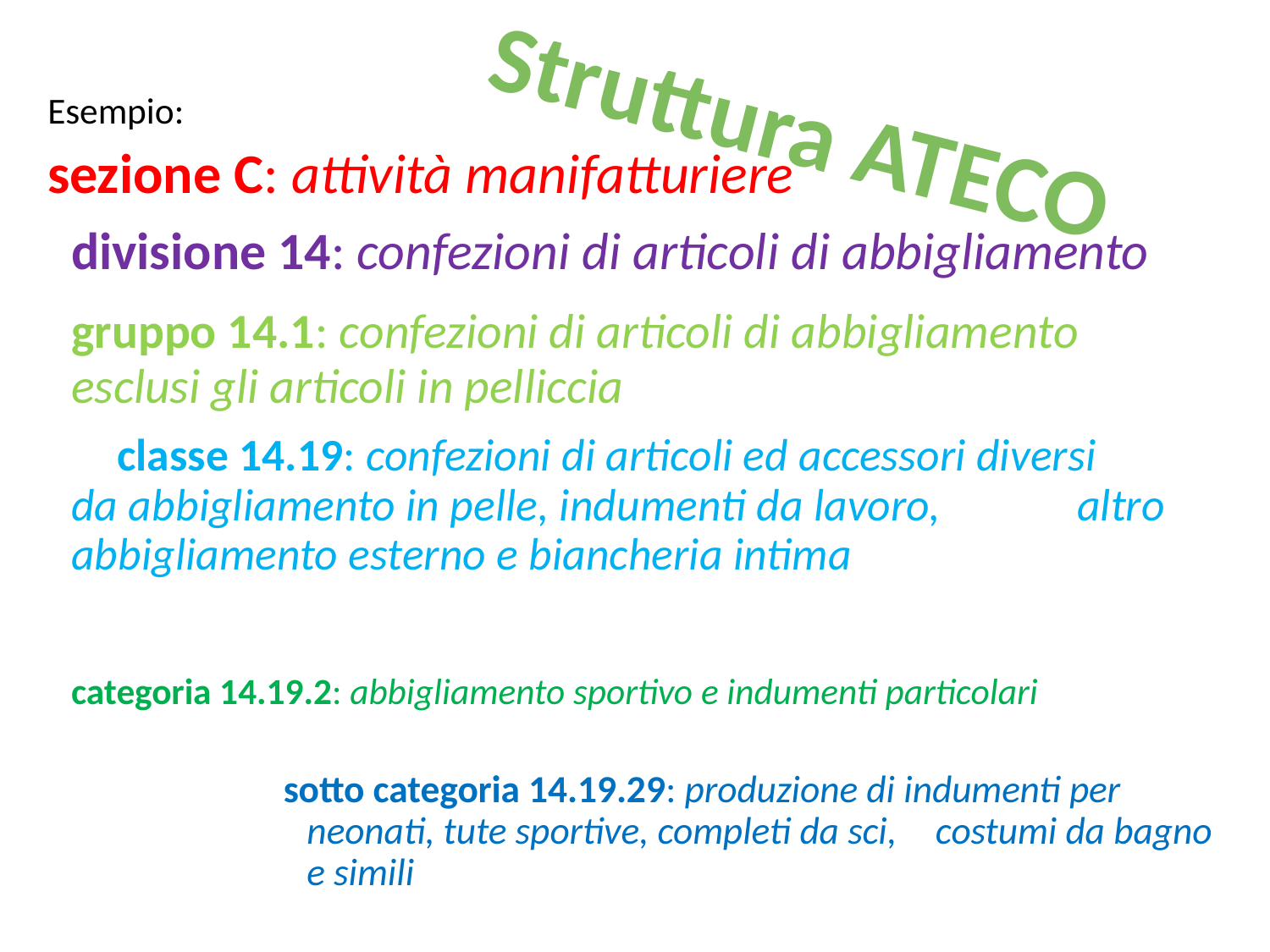

Struttura ATECO
Esempio:
sezione C: attività manifatturiere
		divisione 14: confezioni di articoli di abbigliamento
			gruppo 14.1: confezioni di articoli di abbigliamento 						esclusi gli articoli in pelliccia
			    classe 14.19: confezioni di articoli ed accessori diversi 					da abbigliamento in pelle, indumenti da lavoro, 				altro abbigliamento esterno e biancheria intima

				categoria 14.19.2: abbigliamento sportivo e indumenti particolari

sotto categoria 14.19.29: produzione di indumenti per 					neonati, tute sportive, completi da sci, 				costumi da bagno e simili